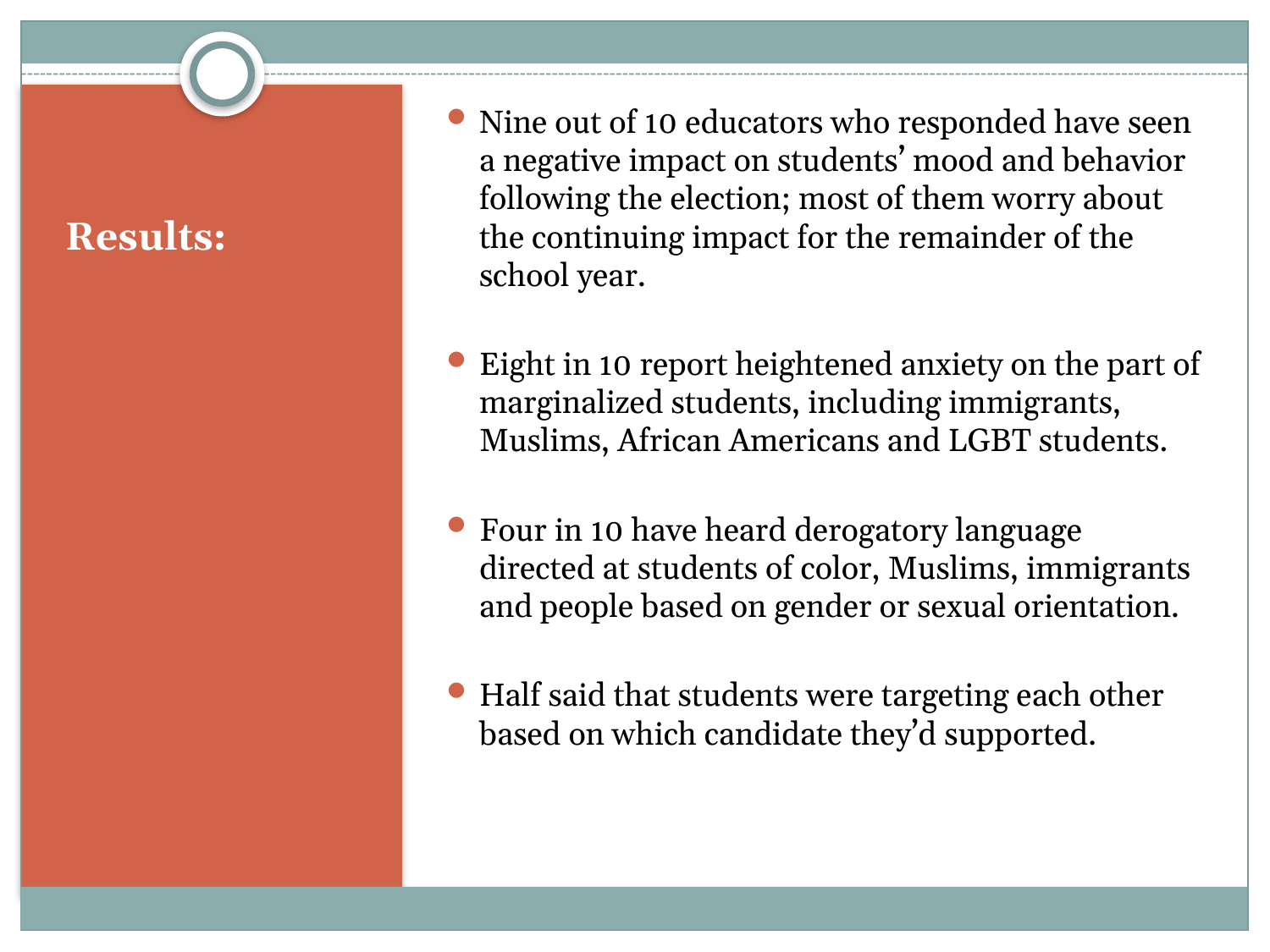

Nine out of 10 educators who responded have seen a negative impact on students’ mood and behavior following the election; most of them worry about the continuing impact for the remainder of the school year.

Eight in 10 report heightened anxiety on the part of marginalized students, including immigrants, Muslims, African Americans and LGBT students.

Four in 10 have heard derogatory language directed at students of color, Muslims, immigrants and people based on gender or sexual orientation.

Half said that students were targeting each other based on which candidate they’d supported.
# Results: